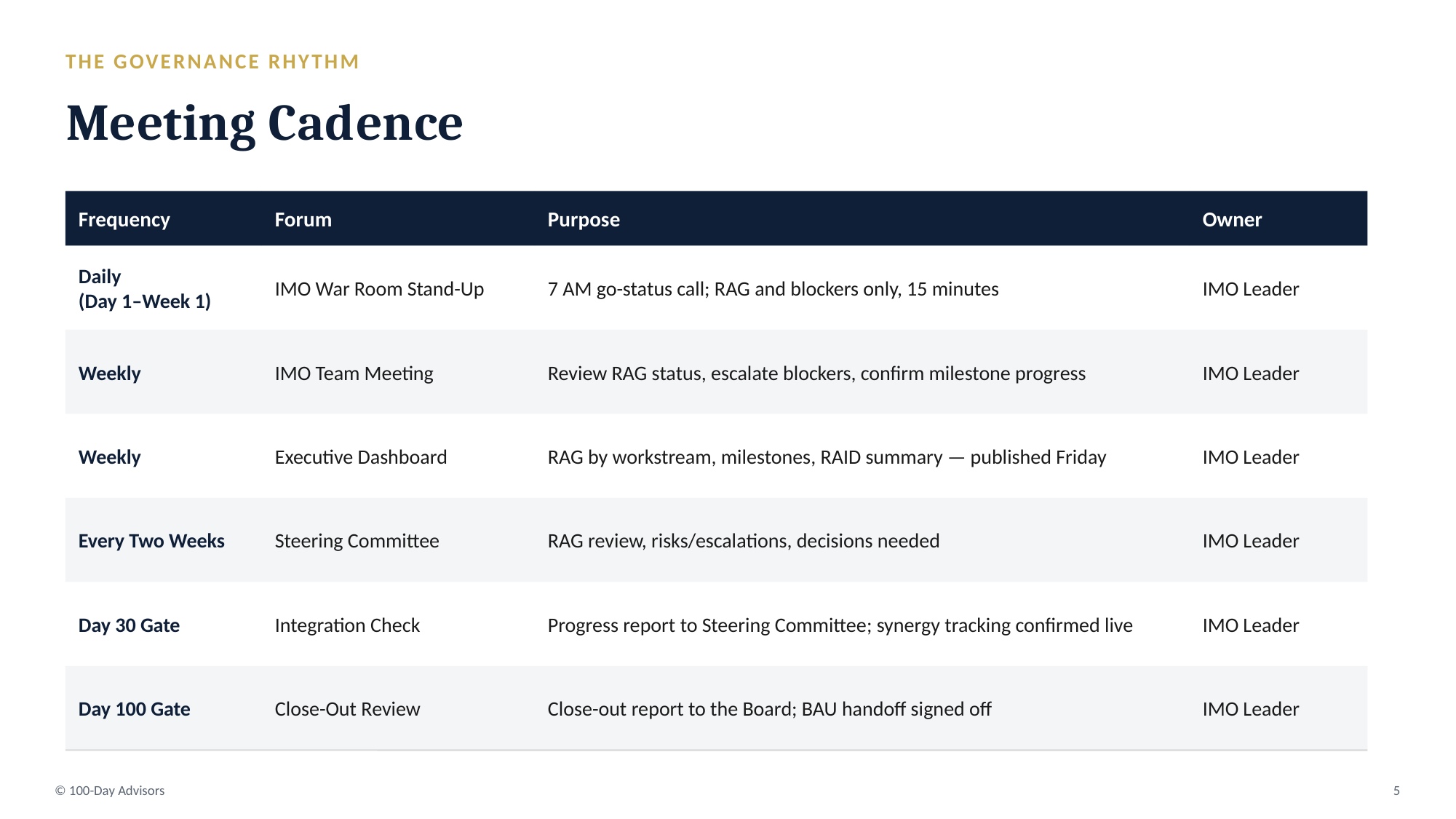

THE GOVERNANCE RHYTHM
Meeting Cadence

Frequency

Forum

Purpose

Owner
Daily
(Day 1–Week 1)
IMO War Room Stand-Up
7 AM go-status call; RAG and blockers only, 15 minutes
IMO Leader

Weekly

IMO Team Meeting

Review RAG status, escalate blockers, confirm milestone progress

IMO Leader
Weekly
Executive Dashboard
RAG by workstream, milestones, RAID summary — published Friday
IMO Leader

Every Two Weeks

Steering Committee

RAG review, risks/escalations, decisions needed

IMO Leader
Day 30 Gate
Integration Check
Progress report to Steering Committee; synergy tracking confirmed live
IMO Leader

Day 100 Gate

Close-Out Review

Close-out report to the Board; BAU handoff signed off

IMO Leader

© 100-Day Advisors
5